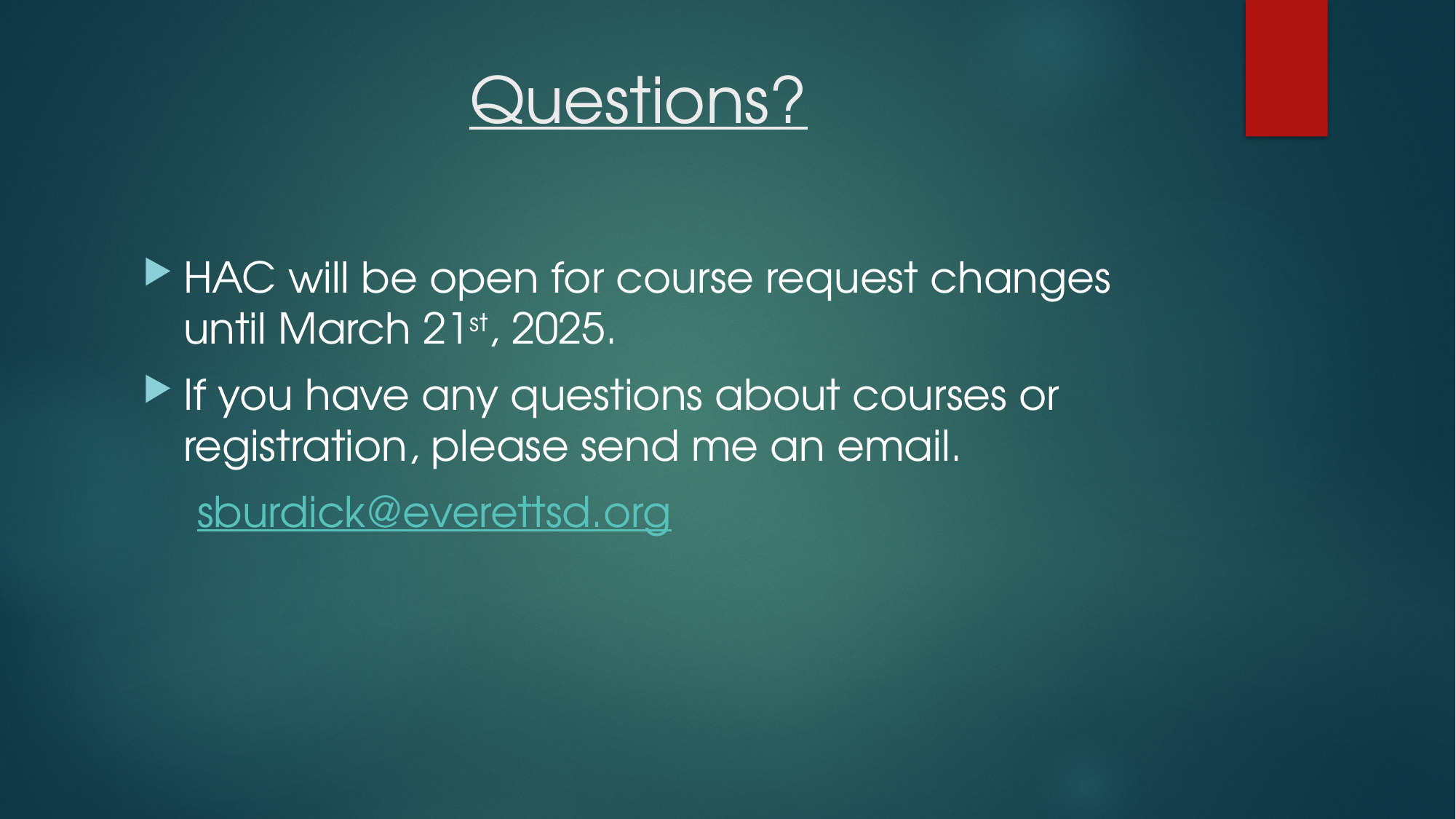

# Questions?
HAC will be open for course request changes until March 21st, 2025.
If you have any questions about courses or registration, please send me an email.
sburdick@everettsd.org